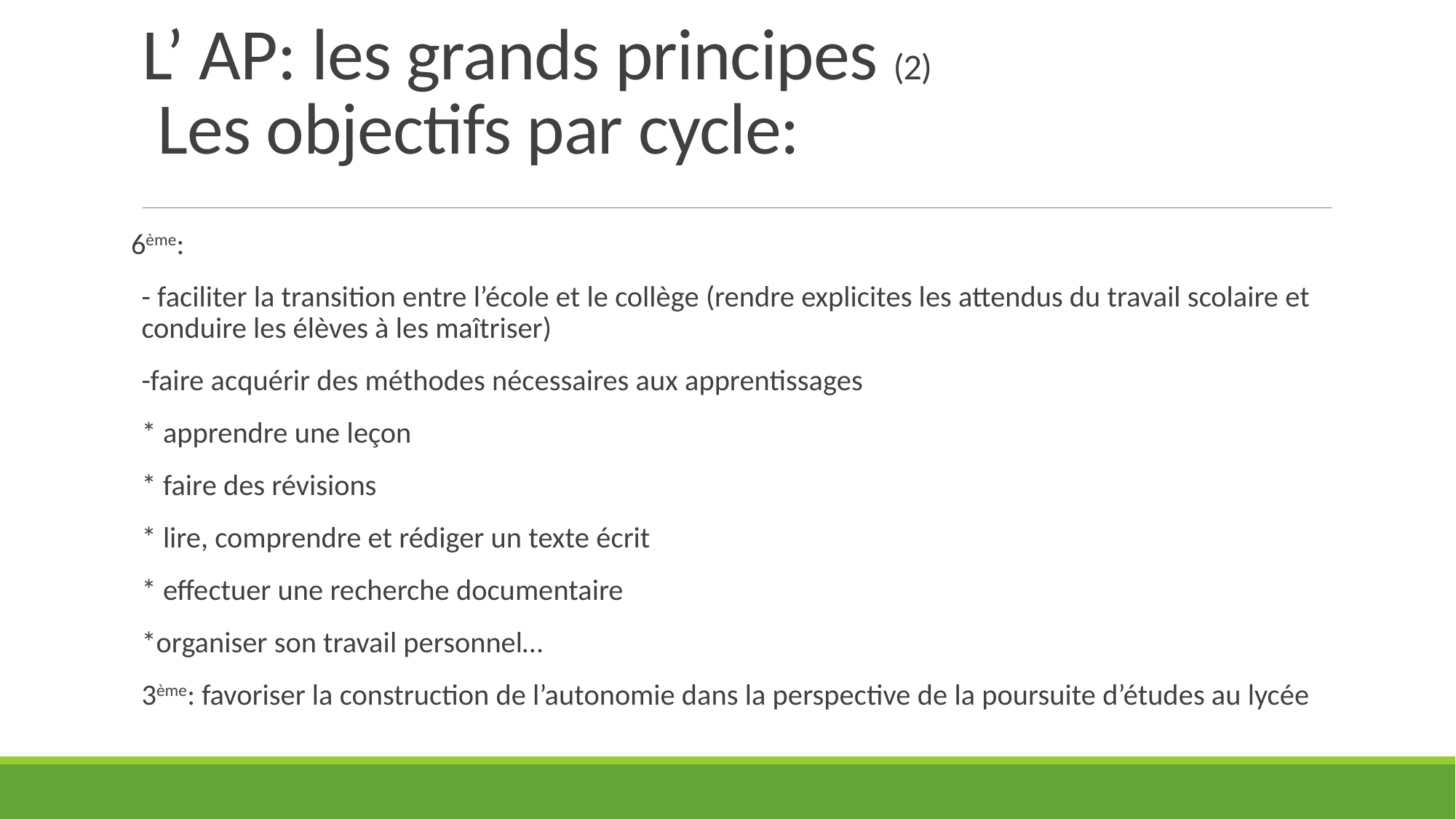

# L’ AP: les grands principes (2) Les objectifs par cycle:
6ème:
- faciliter la transition entre l’école et le collège (rendre explicites les attendus du travail scolaire et conduire les élèves à les maîtriser)
-faire acquérir des méthodes nécessaires aux apprentissages
* apprendre une leçon
* faire des révisions
* lire, comprendre et rédiger un texte écrit
* effectuer une recherche documentaire
*organiser son travail personnel…
3ème: favoriser la construction de l’autonomie dans la perspective de la poursuite d’études au lycée